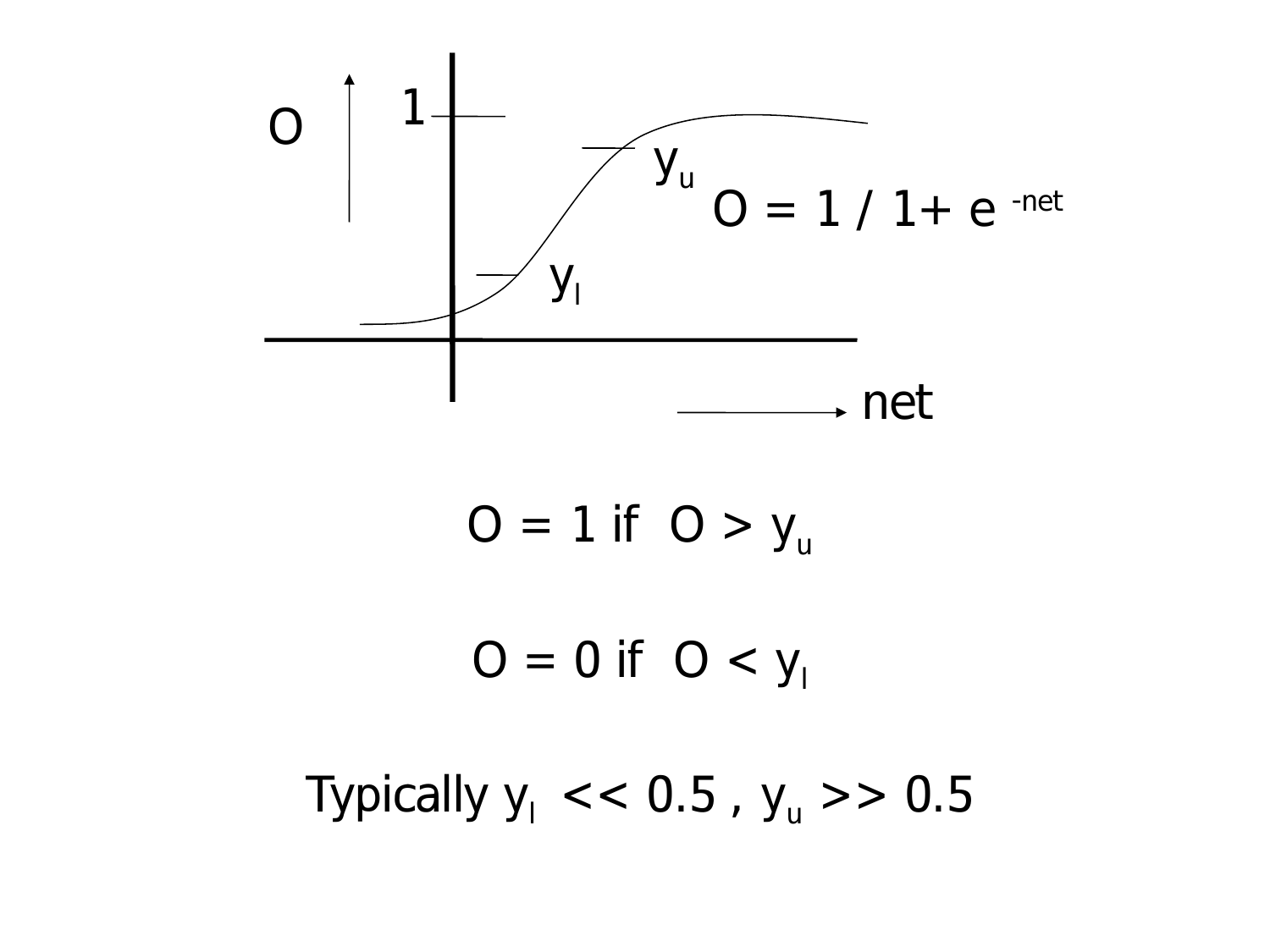

1

O

yu

O = 1 / 1+ e -net
yl

net

O = 1 if  O > yu

O = 0 if  O < yl

Typically yl  << 0.5 , yu >> 0.5